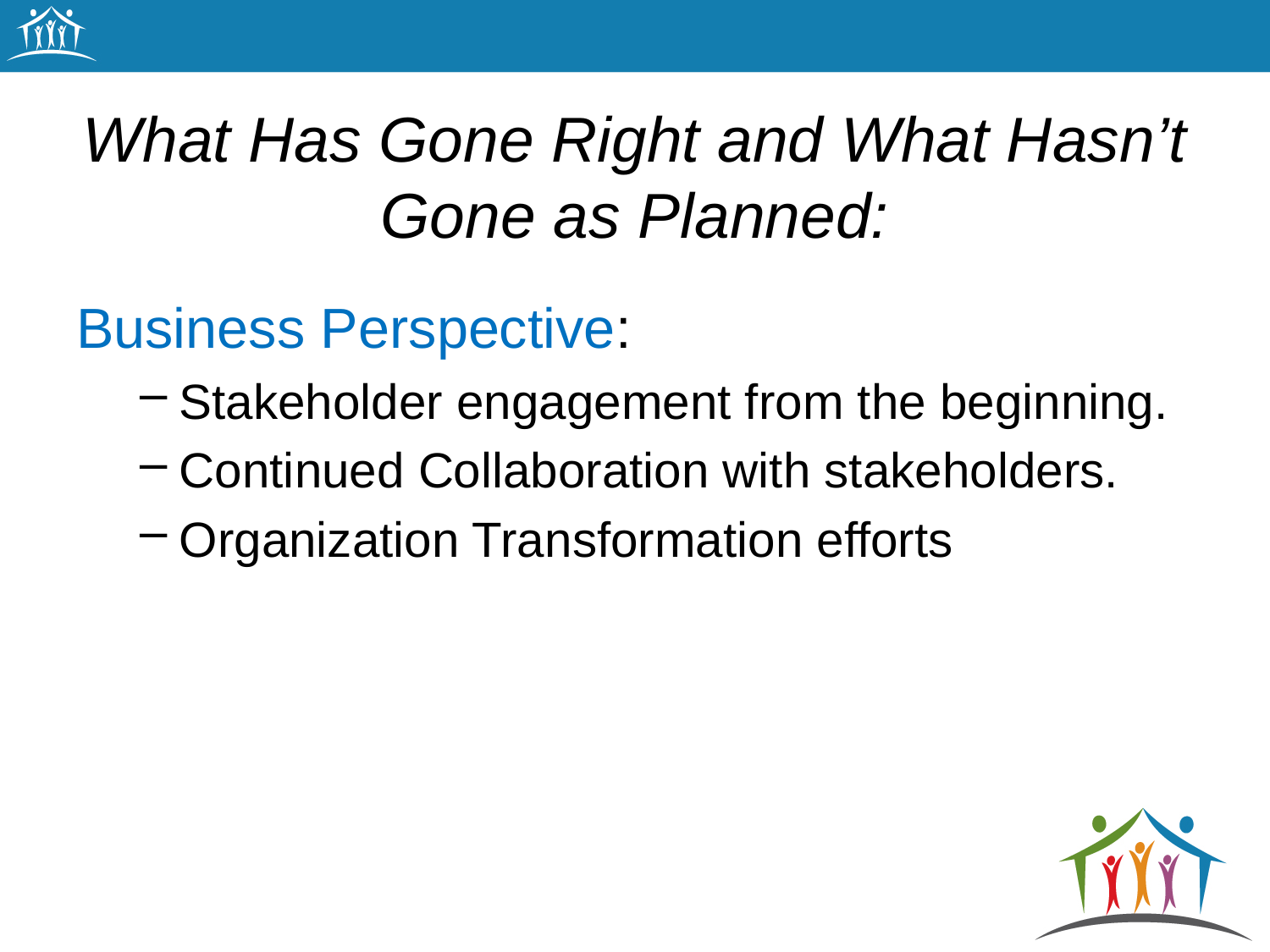

# What Has Gone Right and What Hasn’t Gone as Planned:
Business Perspective:
Stakeholder engagement from the beginning.
Continued Collaboration with stakeholders.
Organization Transformation efforts